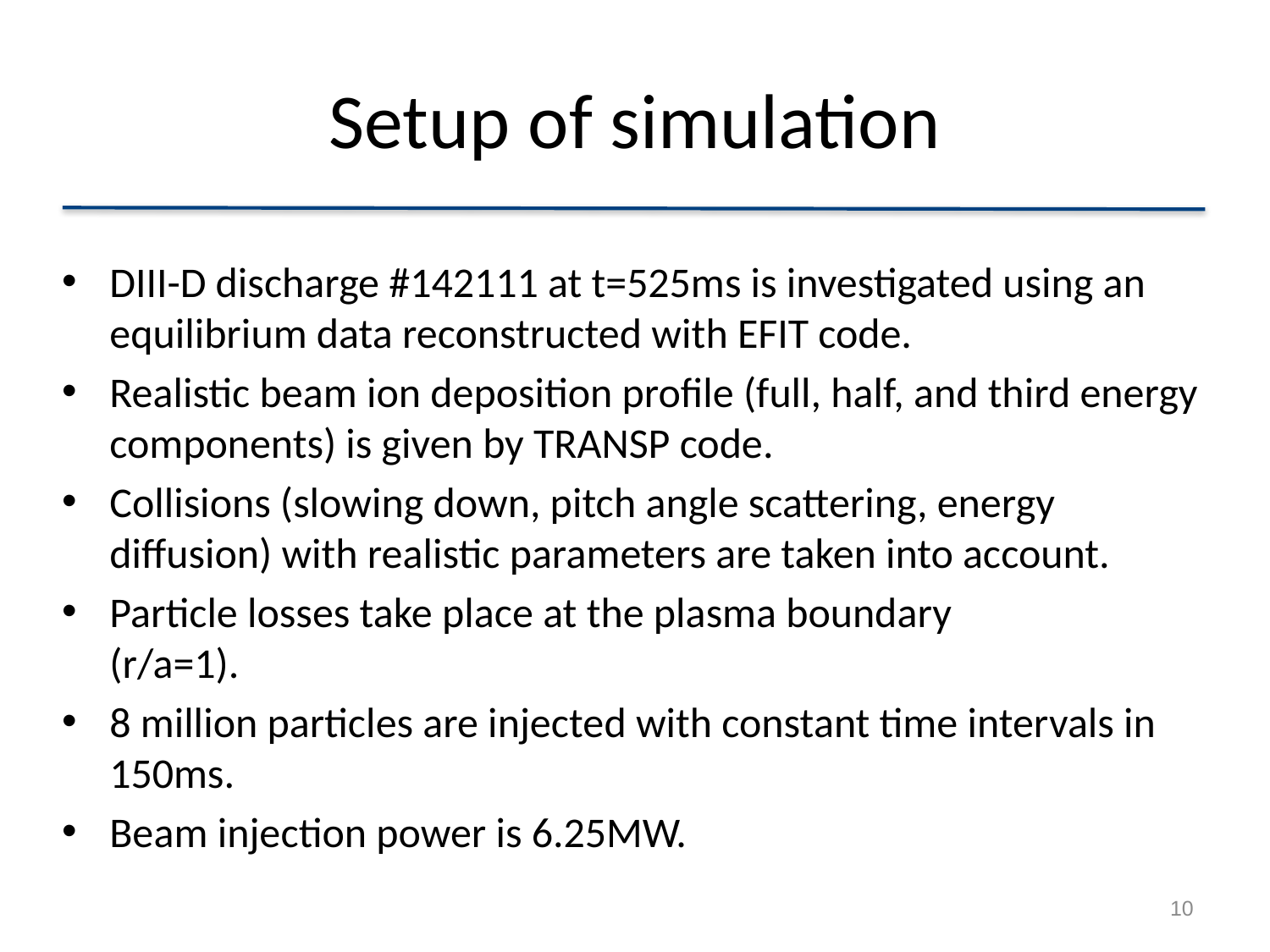

# Setup of simulation
DIII-D discharge #142111 at t=525ms is investigated using an equilibrium data reconstructed with EFIT code.
Realistic beam ion deposition profile (full, half, and third energy components) is given by TRANSP code.
Collisions (slowing down, pitch angle scattering, energy diffusion) with realistic parameters are taken into account.
Particle losses take place at the plasma boundary
(r/a=1).
8 million particles are injected with constant time intervals in 150ms.
Beam injection power is 6.25MW.
10